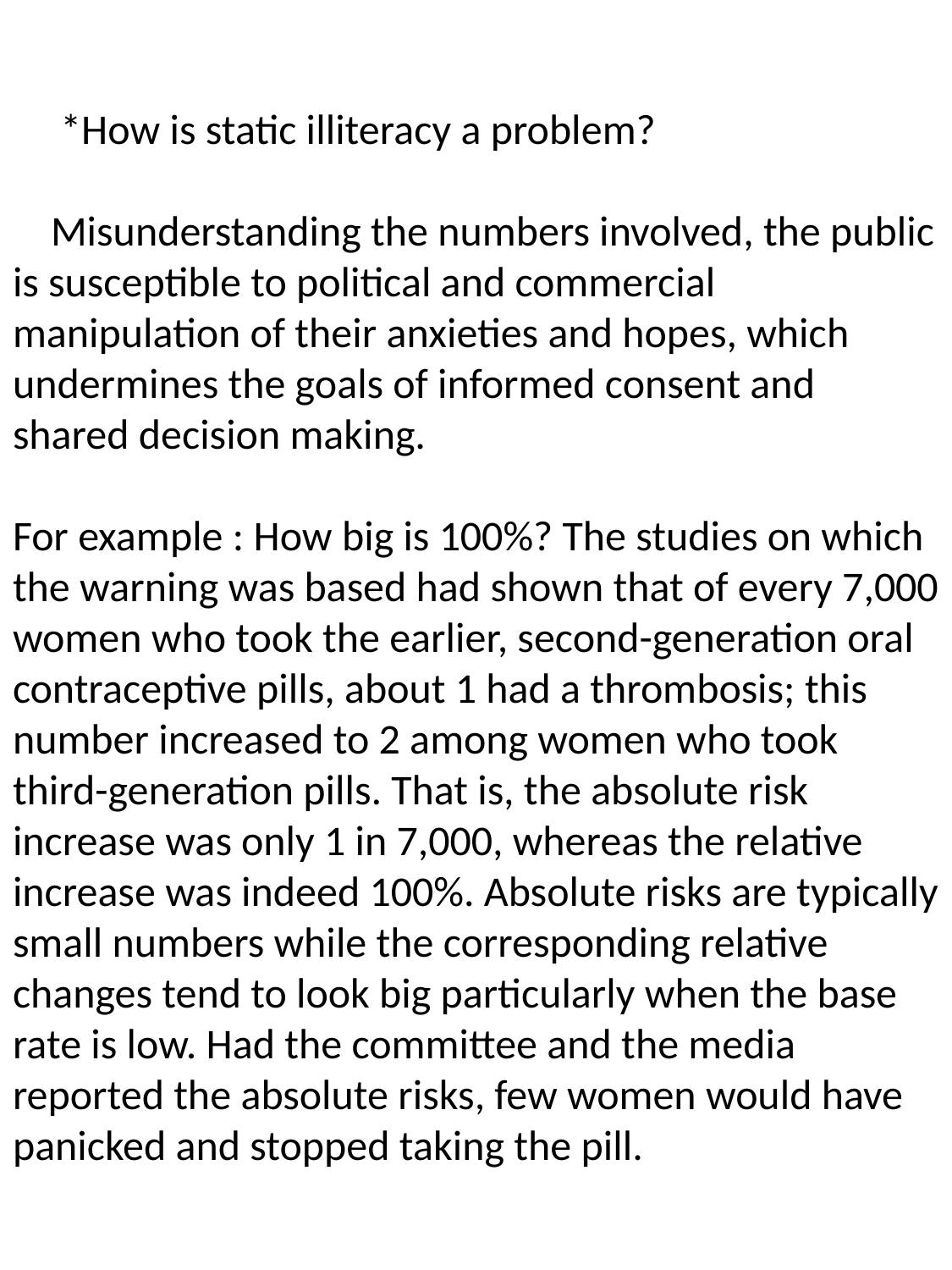

# *How is static illiteracy a problem? Misunderstanding the numbers involved, the public is susceptible to political and commercial manipulation of their anxieties and hopes, which undermines the goals of informed consent and shared decision making. For example : How big is 100%? The studies on which the warning was based had shown that of every 7,000 women who took the earlier, second-generation oral contraceptive pills, about 1 had a thrombosis; this number increased to 2 among women who took third-generation pills. That is, the absolute risk increase was only 1 in 7,000, whereas the relative increase was indeed 100%. Absolute risks are typically small numbers while the corresponding relative changes tend to look big particularly when the base rate is low. Had the committee and the media reported the absolute risks, few women would have panicked and stopped taking the pill.